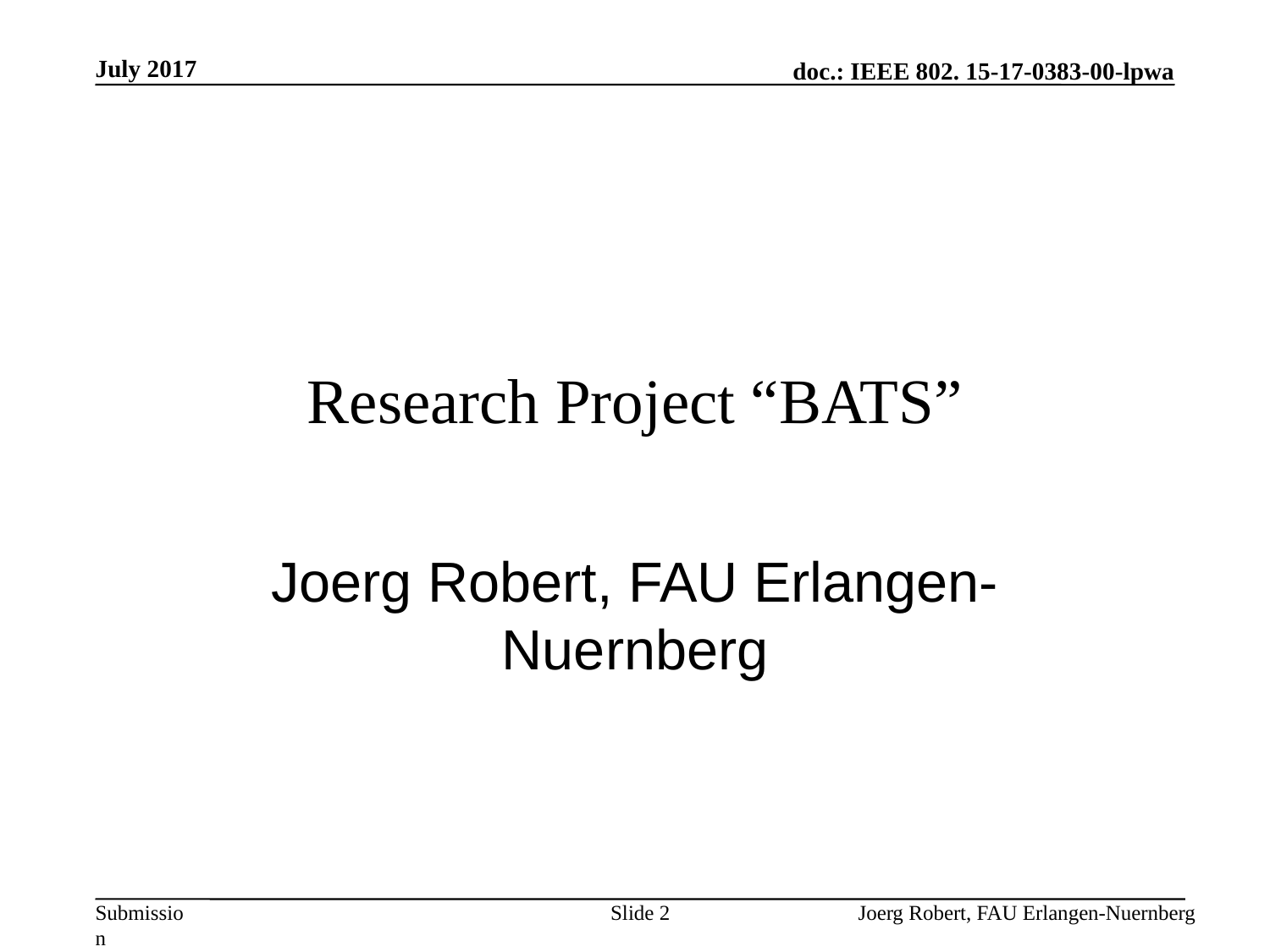

July 2017
# Research Project “BATS”
Joerg Robert, FAU Erlangen-Nuernberg
Slide 2
Joerg Robert, FAU Erlangen-Nuernberg